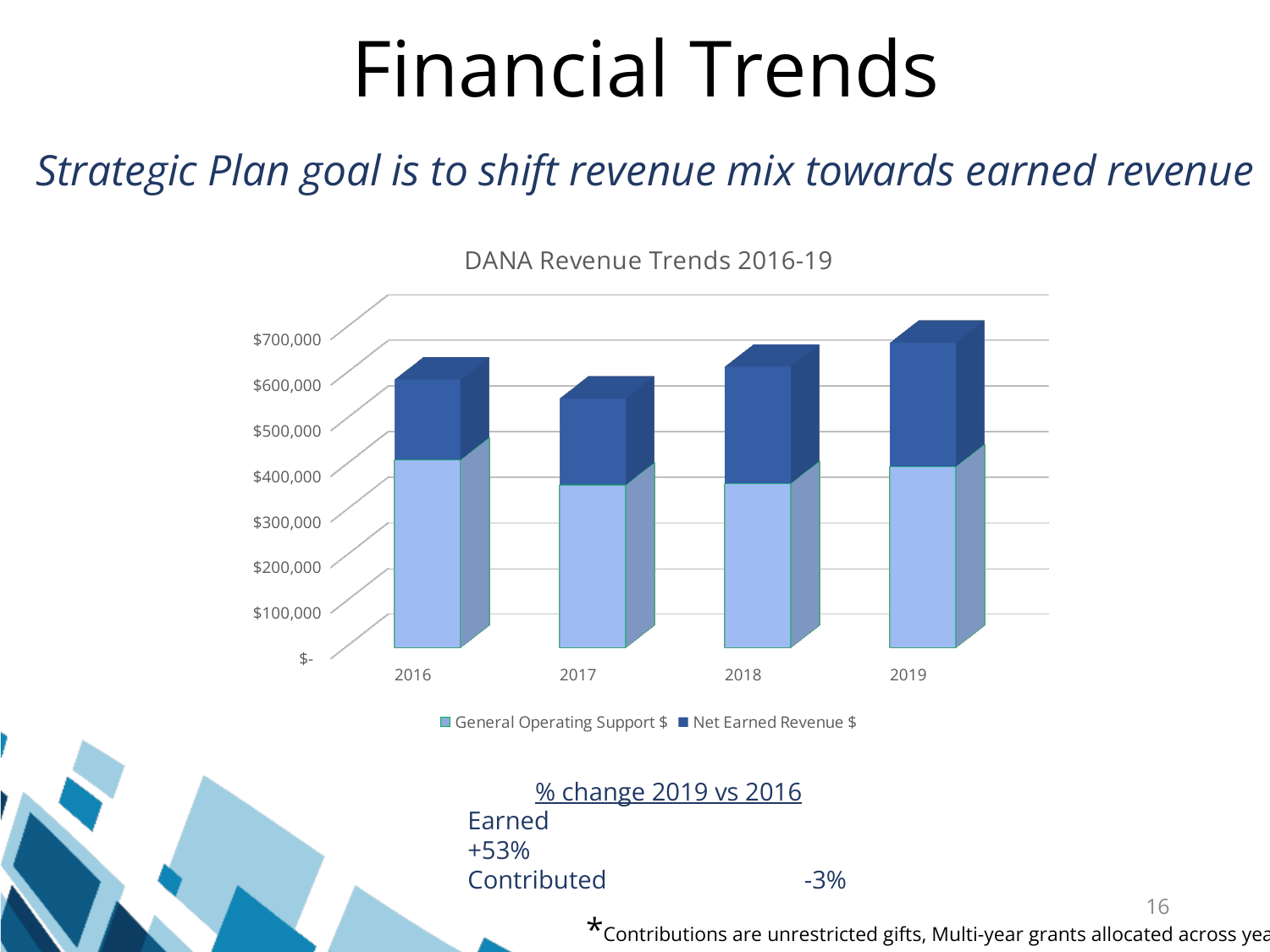

# Financial Trends
Strategic Plan goal is to shift revenue mix towards earned revenue

[unsupported chart]

% change 2019 vs 2016
Earned  			 +53%
Contributed	             -3%
16
*Contributions are unrestricted gifts, Multi-year grants allocated across years